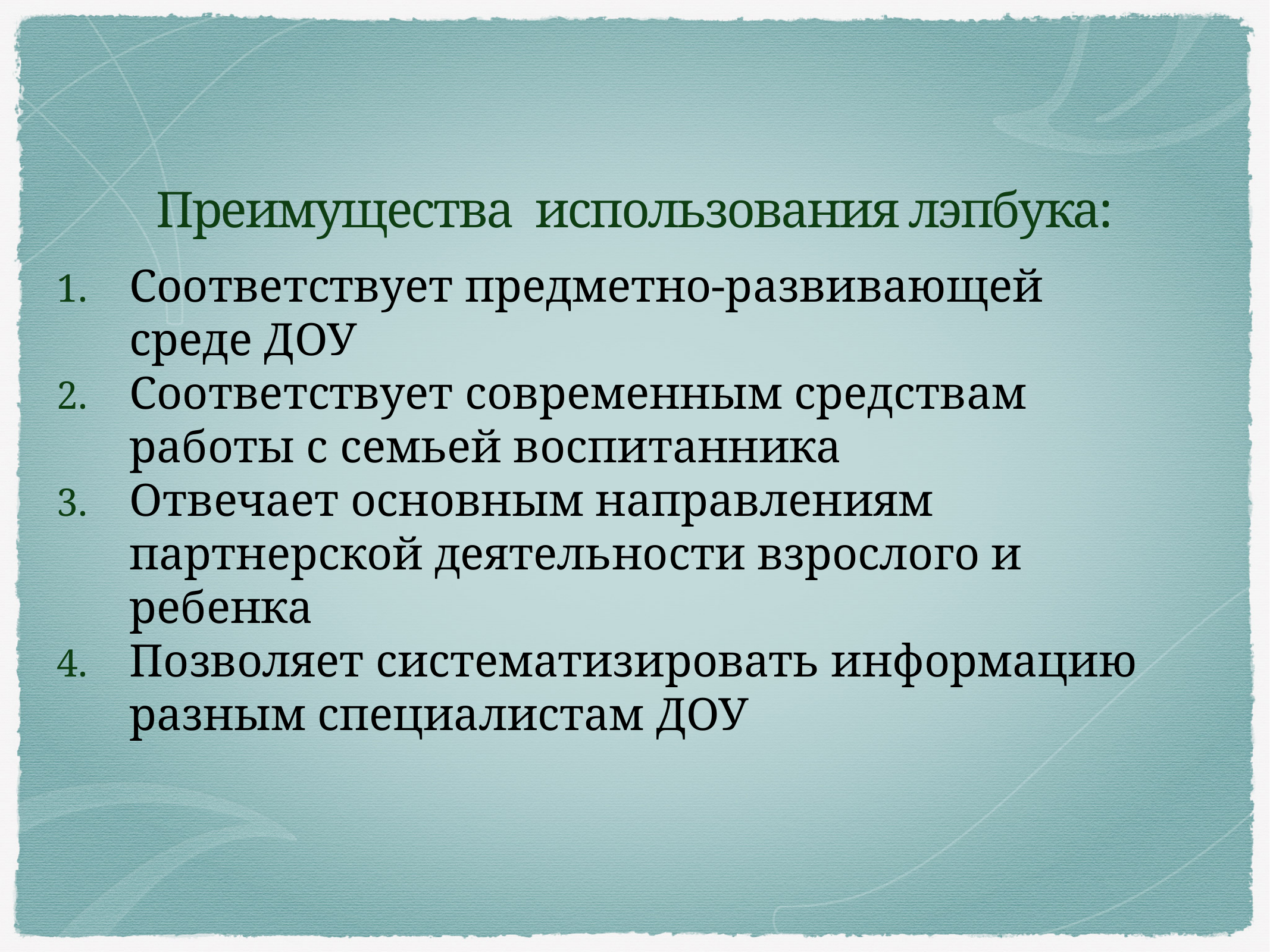

# Преимущества  использования лэпбука:
Соответствует предметно-развивающей  среде ДОУ
Соответствует современным средствам работы с семьей воспитанника
Отвечает основным направлениям партнерской деятельности взрослого и ребенка
Позволяет систематизировать информацию разным специалистам ДОУ